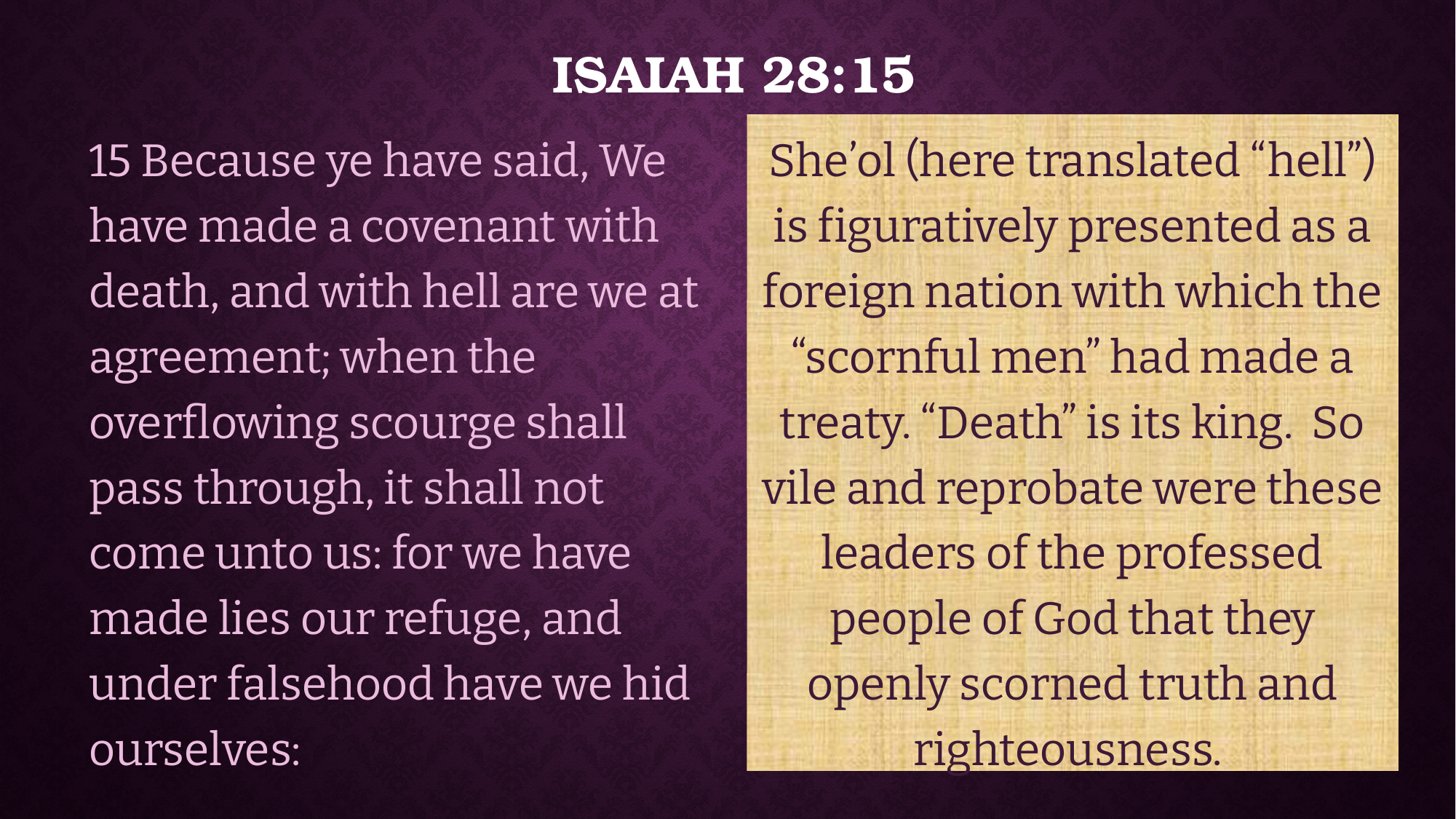

# Isaiah 28:15
15 Because ye have said, We have made a covenant with death, and with hell are we at agreement; when the overflowing scourge shall pass through, it shall not come unto us: for we have made lies our refuge, and under falsehood have we hid ourselves:
She’ol (here translated “hell”) is figuratively presented as a foreign nation with which the “scornful men” had made a treaty. “Death” is its king.  So vile and reprobate were these leaders of the professed people of God that they openly scorned truth and righteousness.